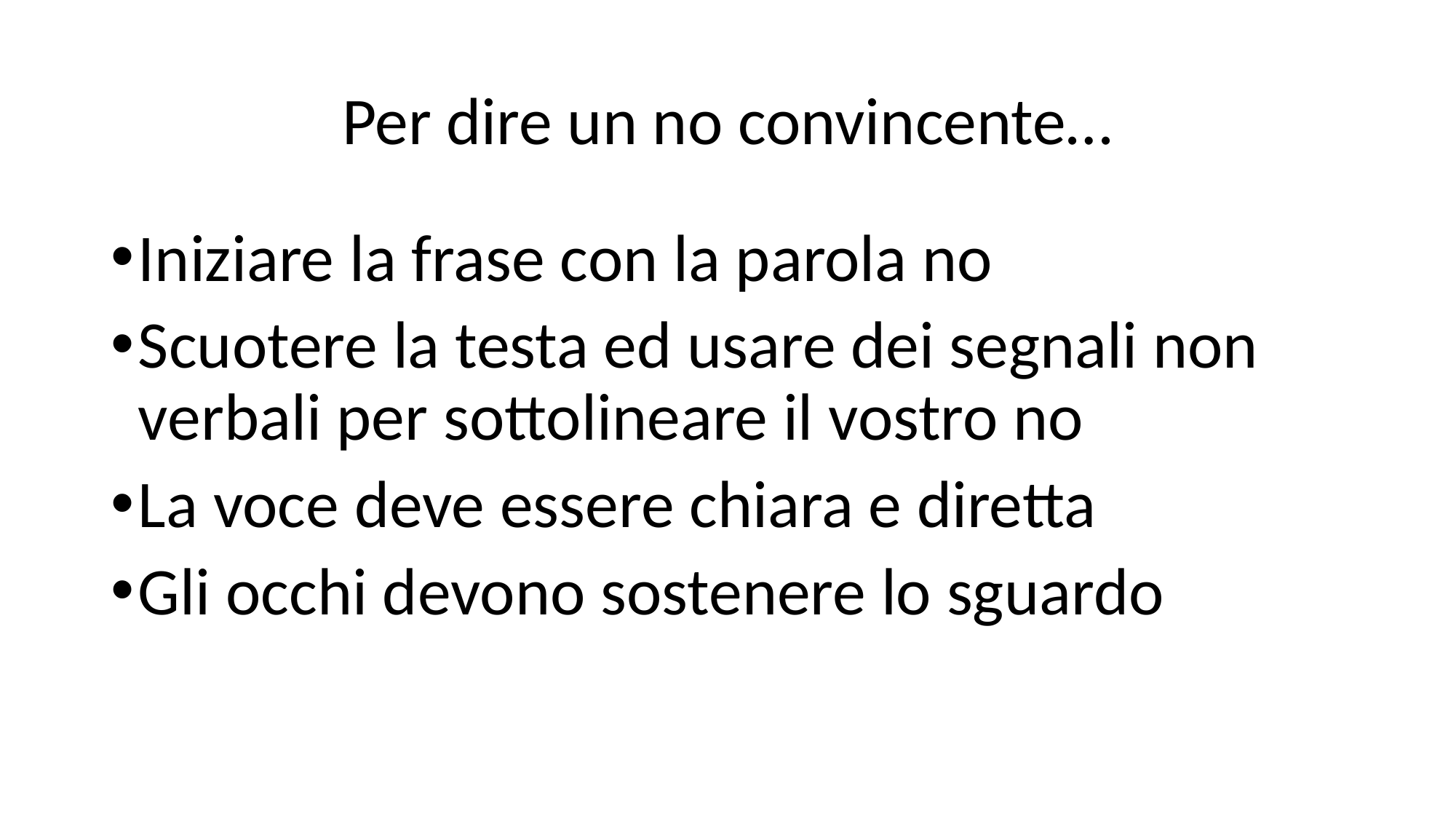

# Per dire un no convincente…
Iniziare la frase con la parola no
Scuotere la testa ed usare dei segnali non verbali per sottolineare il vostro no
La voce deve essere chiara e diretta
Gli occhi devono sostenere lo sguardo